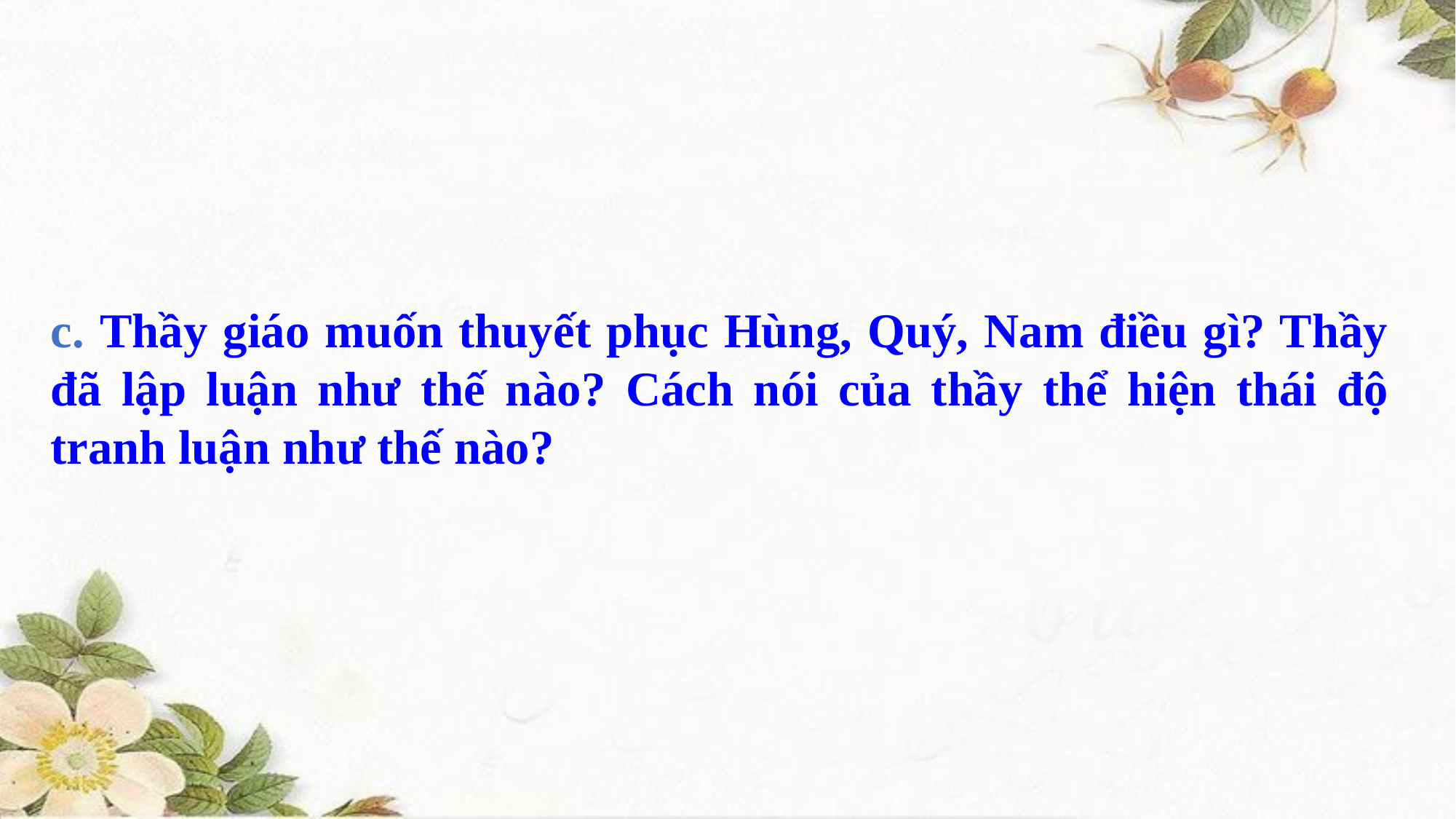

c. Thầy giáo muốn thuyết phục Hùng, Quý, Nam điều gì? Thầy đã lập luận như thế nào? Cách nói của thầy thể hiện thái độ tranh luận như thế nào?